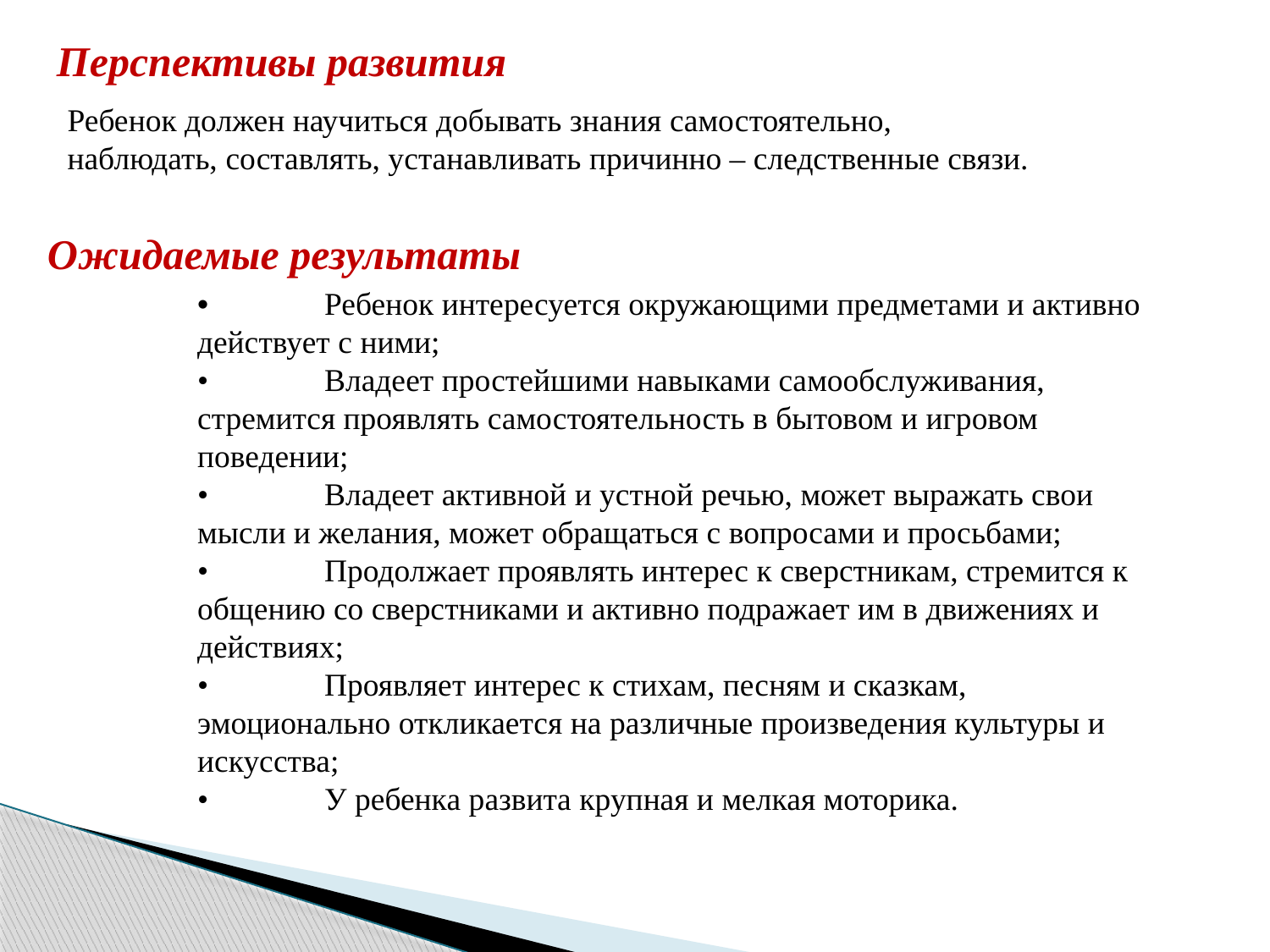

Перспективы развития
Ребенок должен научиться добывать знания самостоятельно, наблюдать, составлять, устанавливать причинно – следственные связи.
Ожидаемые результаты
•	Ребенок интересуется окружающими предметами и активно действует с ними;
•	Владеет простейшими навыками самообслуживания, стремится проявлять самостоятельность в бытовом и игровом поведении;
•	Владеет активной и устной речью, может выражать свои мысли и желания, может обращаться с вопросами и просьбами;
•	Продолжает проявлять интерес к сверстникам, стремится к общению со сверстниками и активно подражает им в движениях и действиях;
•	Проявляет интерес к стихам, песням и сказкам, эмоционально откликается на различные произведения культуры и искусства;
•	У ребенка развита крупная и мелкая моторика.